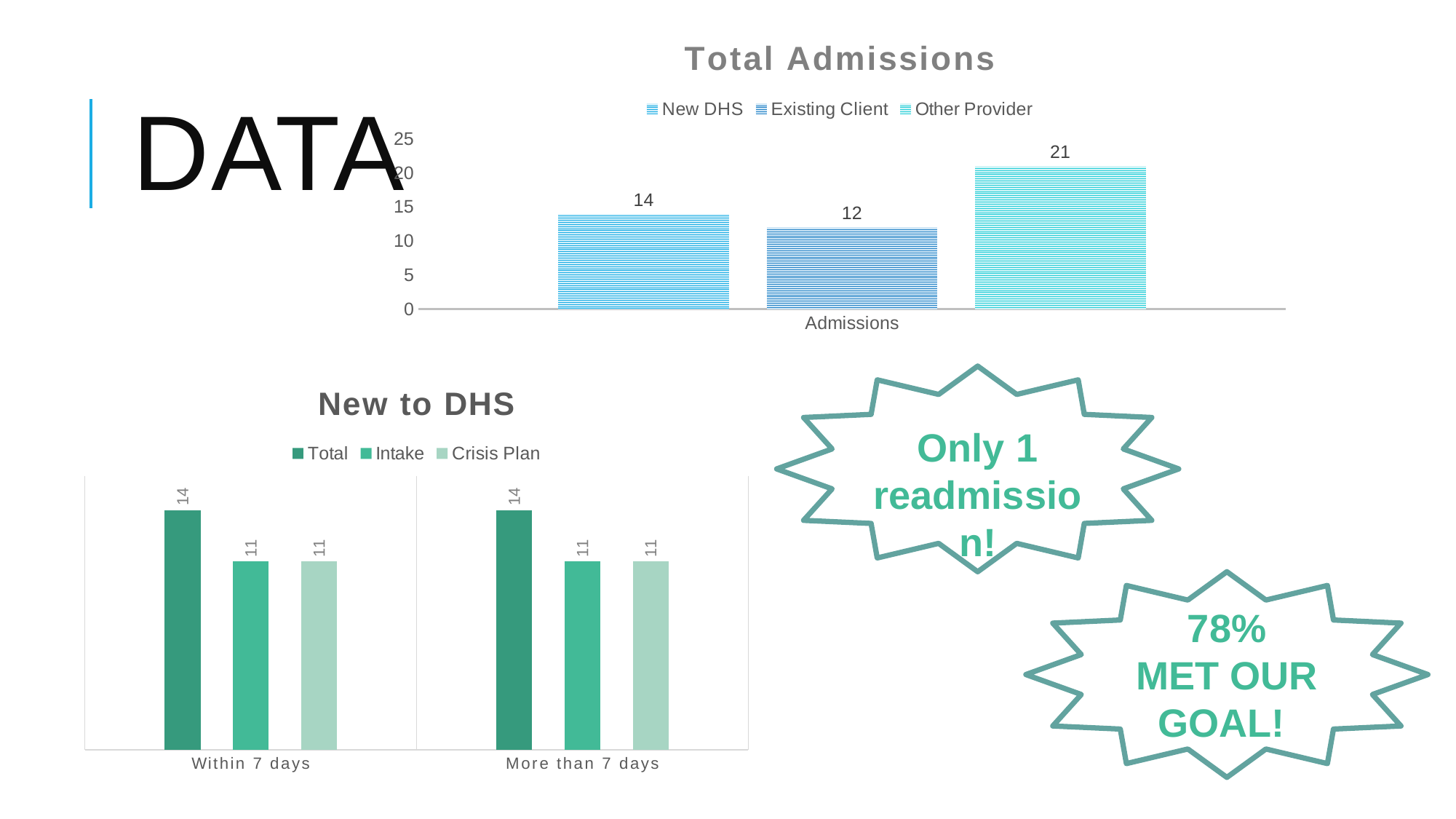

### Chart: Total Admissions

| Category | New DHS | Existing Client | Other Provider |
|---|---|---|---|
| Admissions | 14.0 | 12.0 | 21.0 |
# Data

### Chart: New to DHS

| Category | Total | Intake | Crisis Plan |
|---|---|---|---|
| Within 7 days | 14.0 | 11.0 | 11.0 |
| More than 7 days | 14.0 | 11.0 | 11.0 |
Only 1 readmission!

78%
MET OUR GOAL!